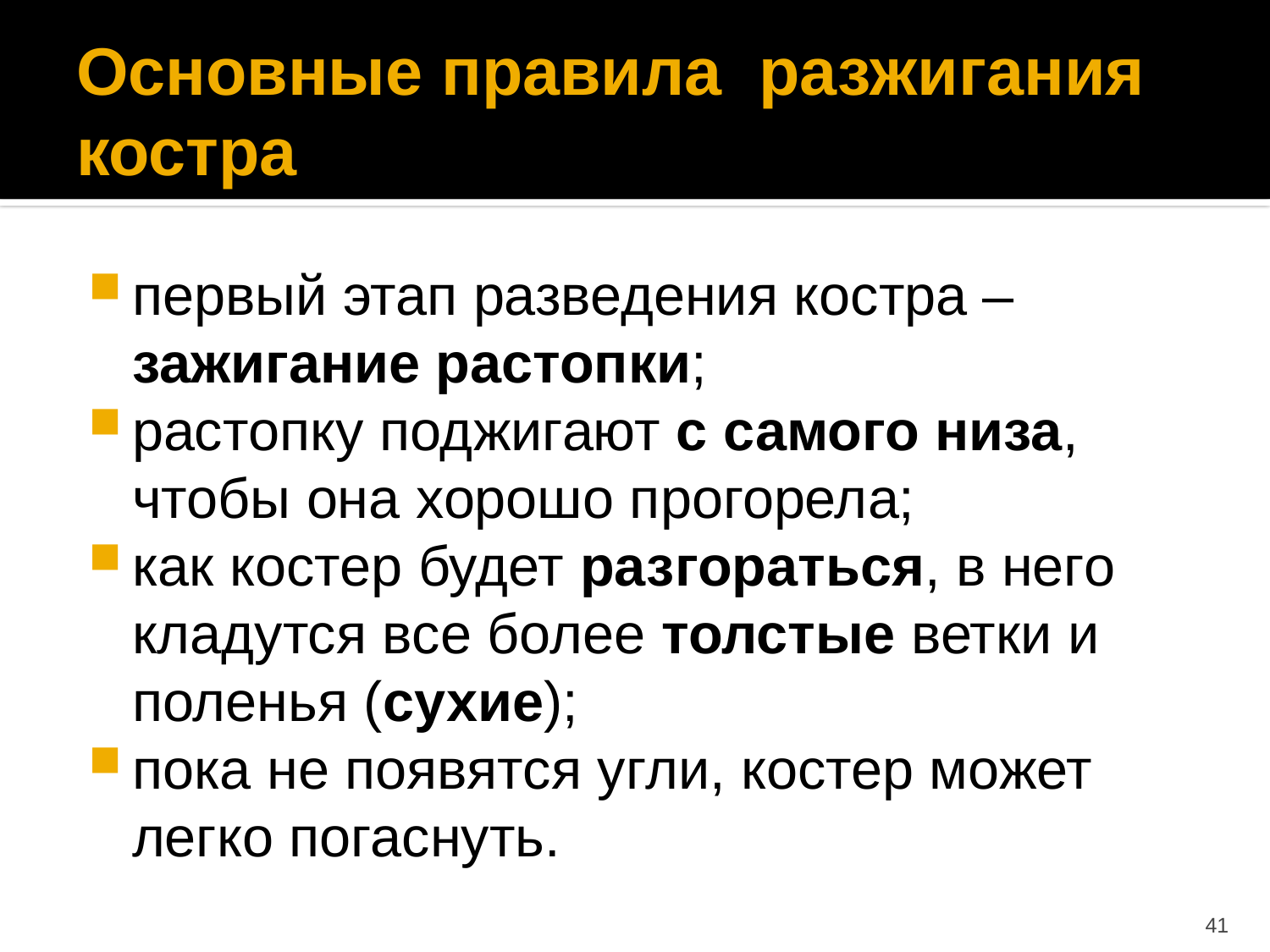

# Основные правила  разжигания костра
первый этап разведения костра – зажигание растопки;
растопку поджигают с самого низа, чтобы она хорошо прогорела;
как костер будет разгораться, в него кладутся все более толстые ветки и поленья (сухие);
пока не появятся угли, костер может легко погаснуть.
41